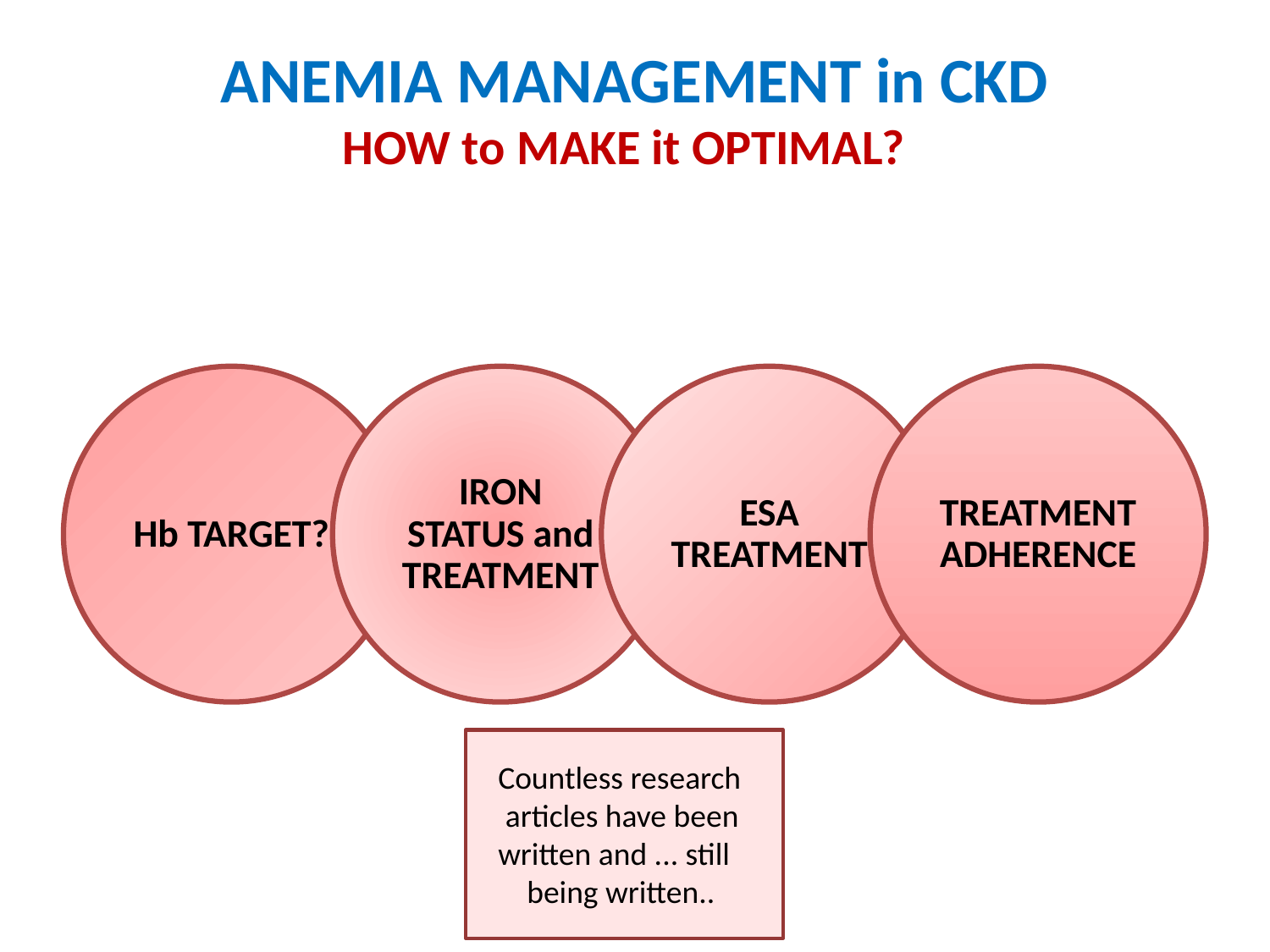

# ANEMIA MANAGEMENT in CKD HOW to MAKE it OPTIMAL?
Hb TARGET?
IRON STATUS and TREATMENT
ESA TREATMENT
TREATMENT ADHERENCE

Countless research
 articles have been written and ... still
    being written..